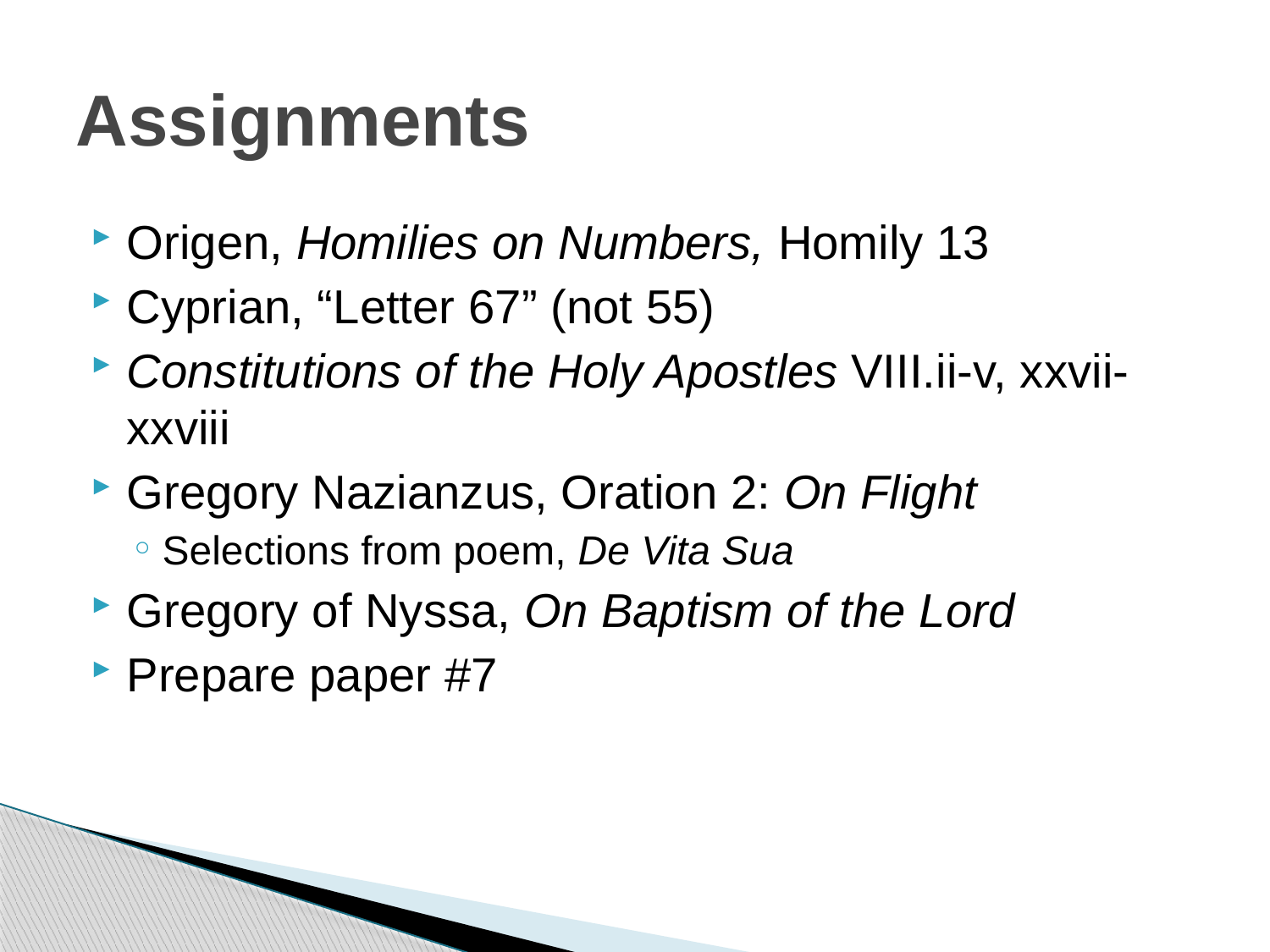

# Assignments
Origen, Homilies on Numbers, Homily 13
Cyprian, “Letter 67” (not 55)
Constitutions of the Holy Apostles VIII.ii-v, xxvii-xxviii
Gregory Nazianzus, Oration 2: On Flight
Selections from poem, De Vita Sua
Gregory of Nyssa, On Baptism of the Lord
Prepare paper #7